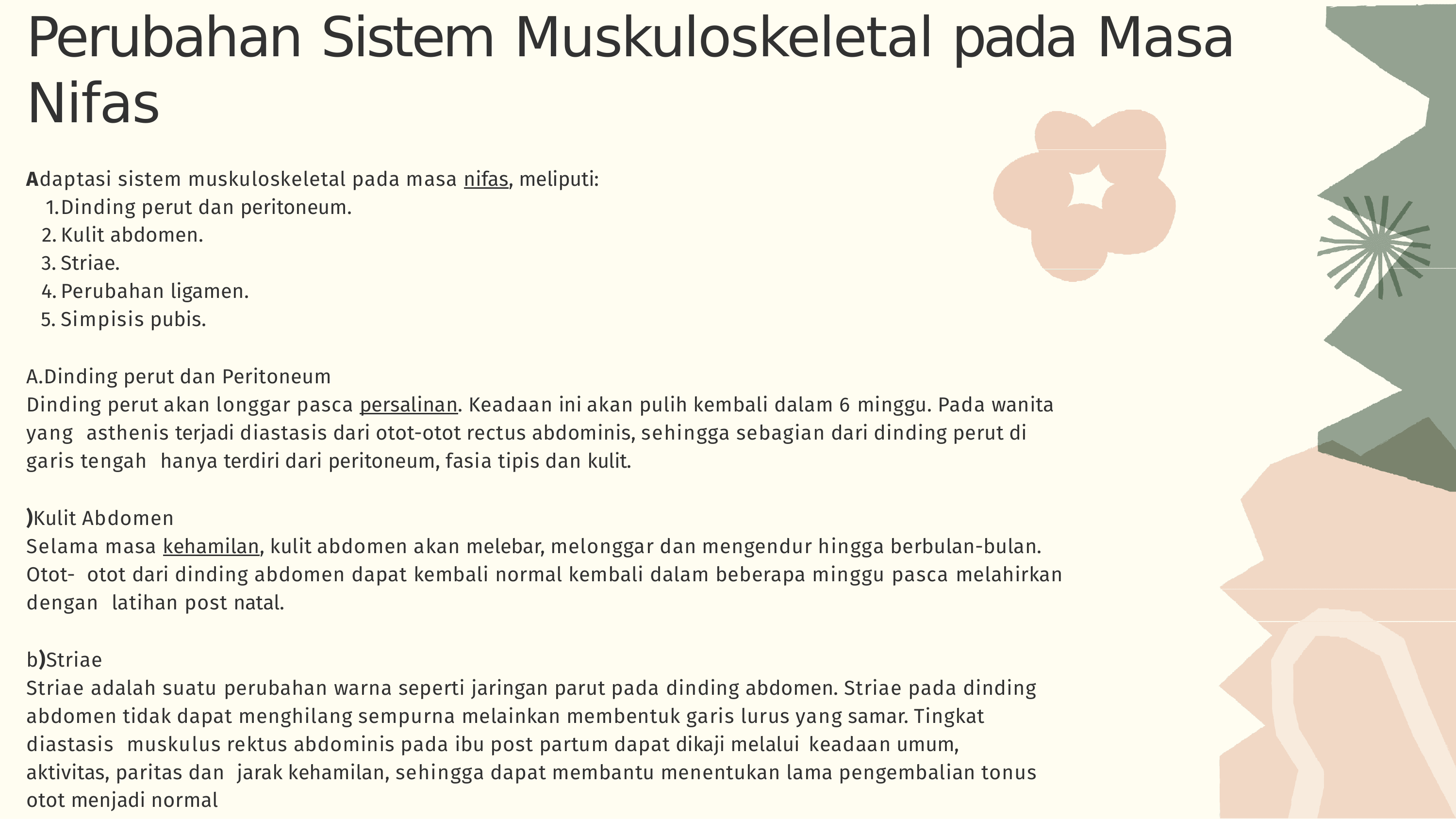

# Perubahan Sistem Muskuloskeletal pada Masa Nifas

Adaptasi sistem muskuloskeletal pada masa nifas, meliputi:
Dinding perut dan peritoneum.
Kulit abdomen.
Striae.
Perubahan ligamen.
Simpisis pubis.

A.Dinding perut dan Peritoneum
Dinding perut akan longgar pasca persalinan. Keadaan ini akan pulih kembali dalam 6 minggu. Pada wanita yang  asthenis terjadi diastasis dari otot-otot rectus abdominis, sehingga sebagian dari dinding perut di garis tengah  hanya terdiri dari peritoneum, fasia tipis dan kulit.

)Kulit Abdomen
Selama masa kehamilan, kulit abdomen akan melebar, melonggar dan mengendur hingga berbulan-bulan. Otot-  otot dari dinding abdomen dapat kembali normal kembali dalam beberapa minggu pasca melahirkan dengan  latihan post natal.

b)Striae
Striae adalah suatu perubahan warna seperti jaringan parut pada dinding abdomen. Striae pada dinding  abdomen tidak dapat menghilang sempurna melainkan membentuk garis lurus yang samar. Tingkat diastasis  muskulus rektus abdominis pada ibu post partum dapat dikaji melalui keadaan umum, aktivitas, paritas dan  jarak kehamilan, sehingga dapat membantu menentukan lama pengembalian tonus otot menjadi normal